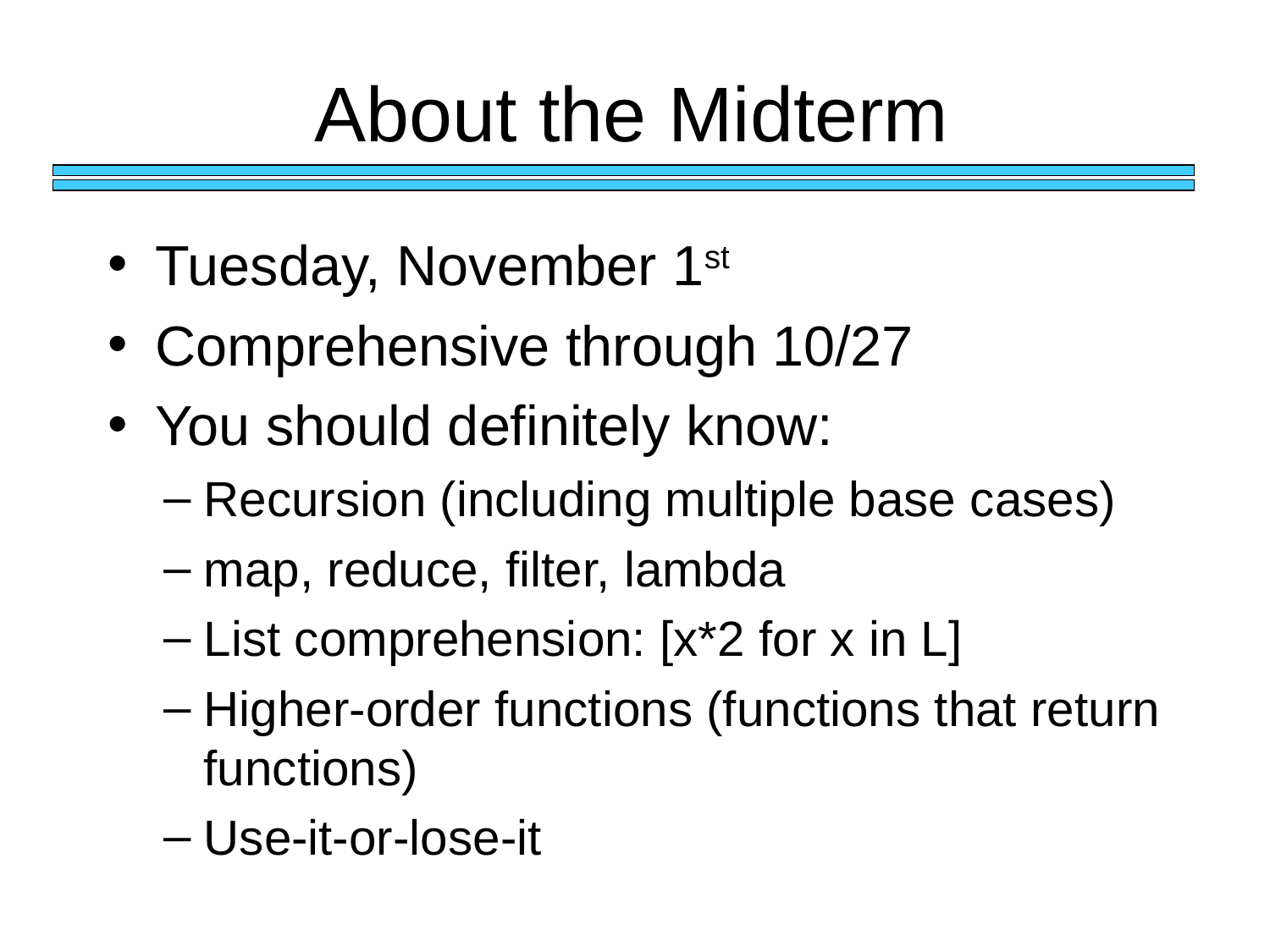

# About the Midterm

Tuesday, November 1st
Comprehensive through 10/27
You should definitely know:
Recursion (including multiple base cases)
map, reduce, filter, lambda
List comprehension: [x*2 for x in L]
Higher-order functions (functions that return functions)
Use-it-or-lose-it